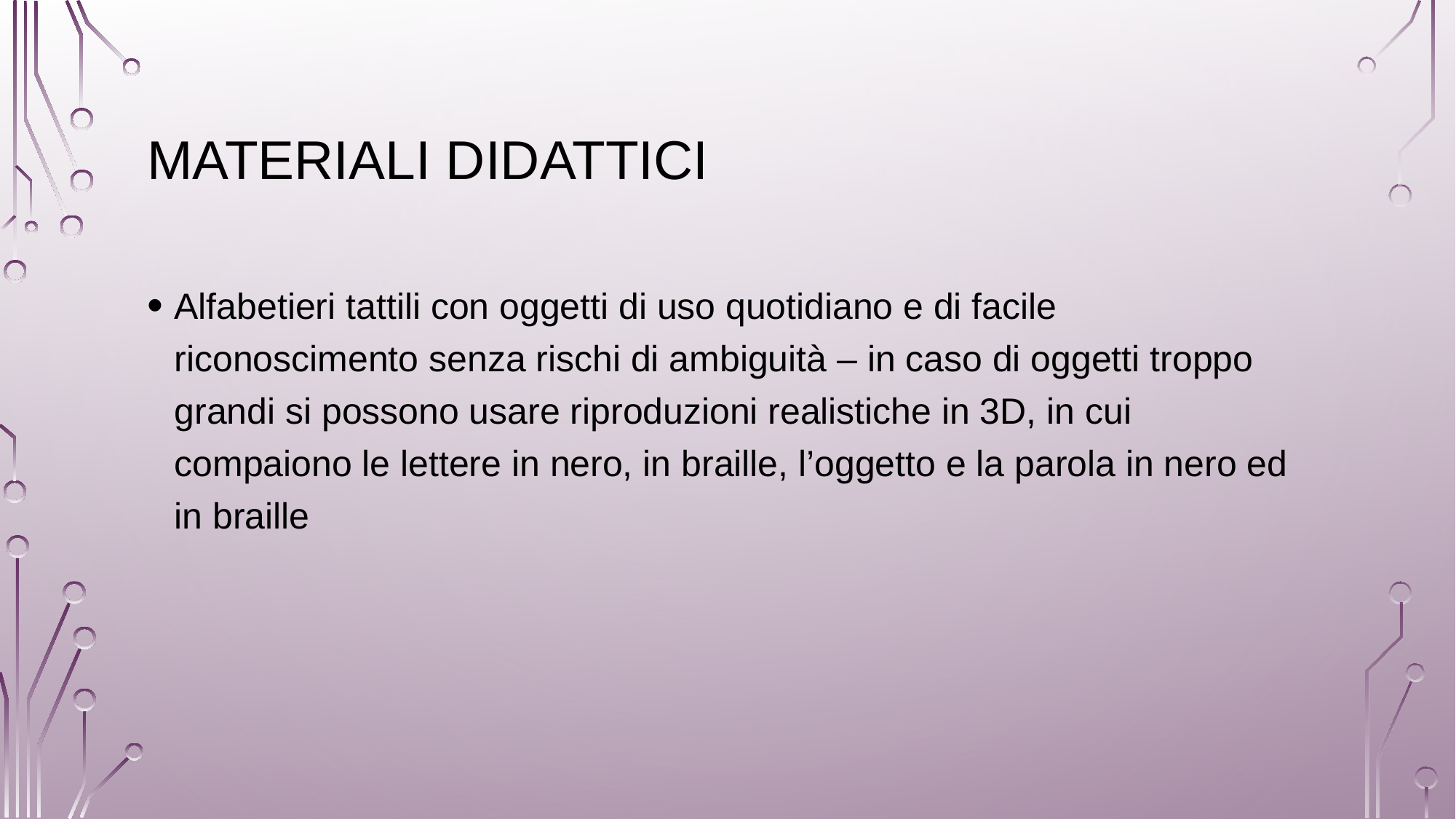

# Materiali didattici
Alfabetieri tattili con oggetti di uso quotidiano e di facile riconoscimento senza rischi di ambiguità – in caso di oggetti troppo grandi si possono usare riproduzioni realistiche in 3D, in cui compaiono le lettere in nero, in braille, l’oggetto e la parola in nero ed in braille